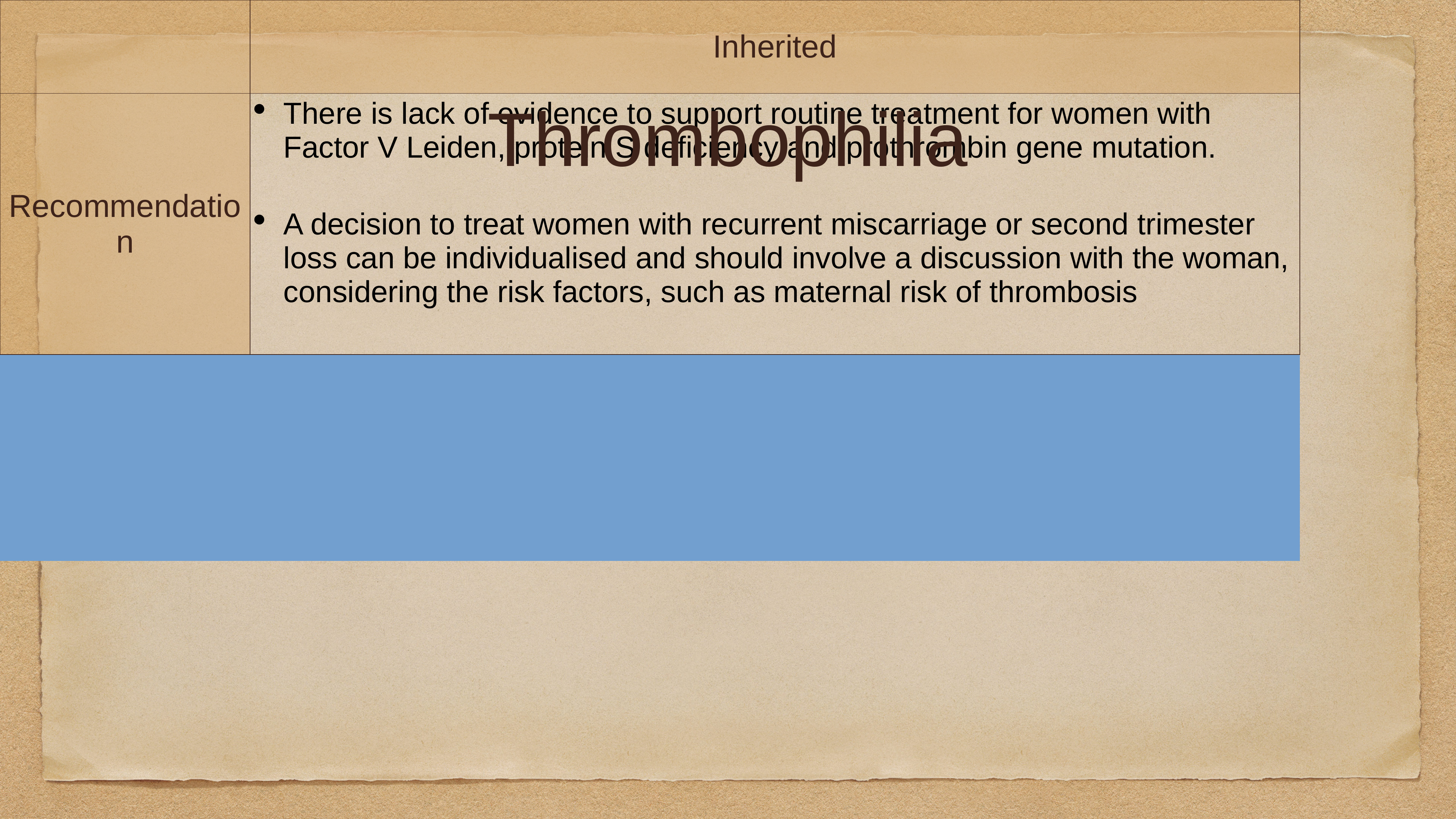

# Thrombophilia

|  | Inherited |
| --- | --- |
| Recommendation | There is lack of evidence to support routine treatment for women with Factor V Leiden, protein S deficiency and prothrombin gene mutation. A decision to treat women with recurrent miscarriage or second trimester loss can be individualised and should involve a discussion with the woman, considering the risk factors, such as maternal risk of thrombosis |
|  |  |
|  | • Thromboprophylaxis could be considered for women with Factor V Leiden, protein S deficiency and prothrombin mutation, when there are risk factors for thrombosis and/or a history of second trimester miscarriage, particularly with evidence of placental thrombotic lesions |